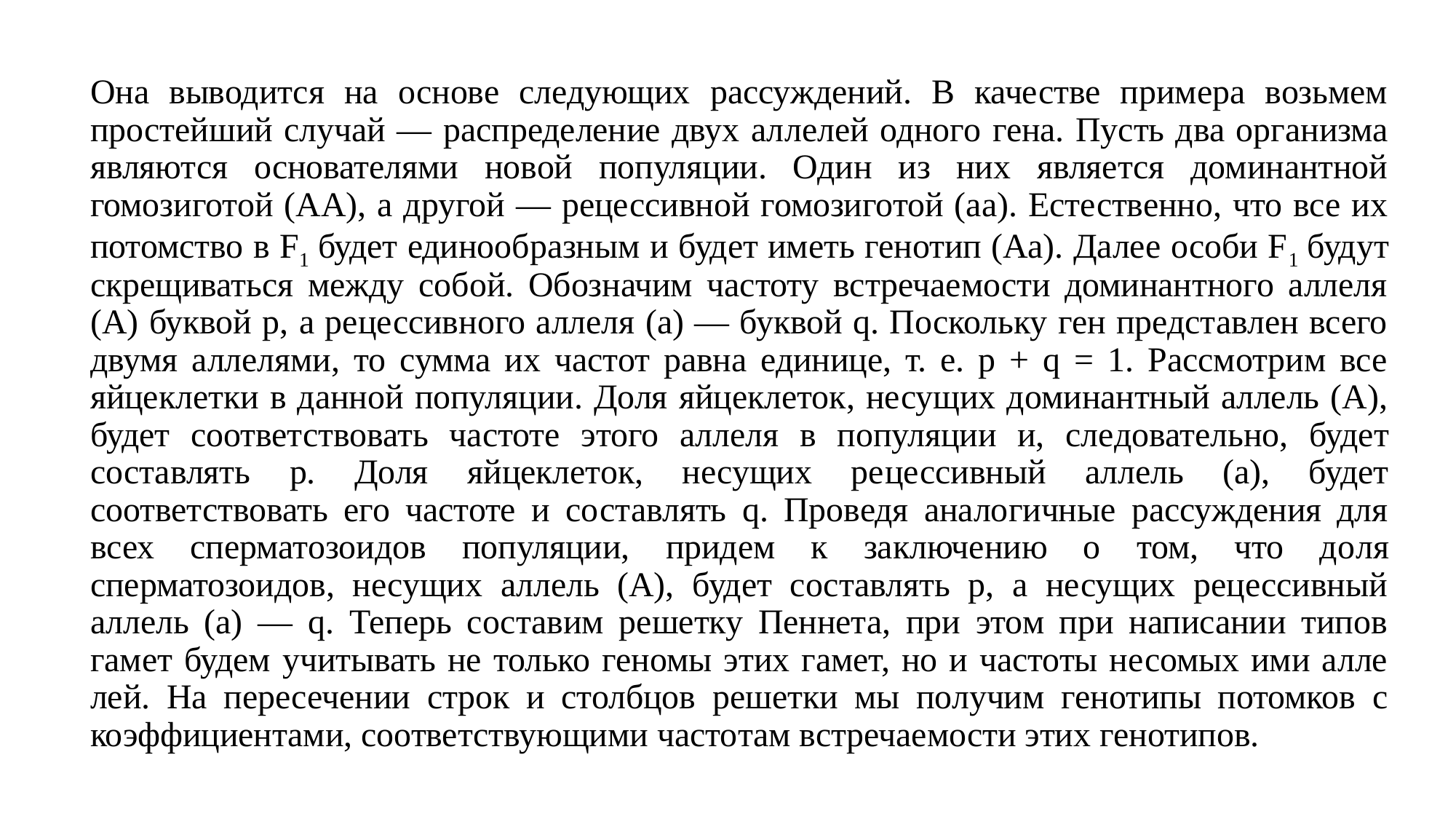

Она выводится на основе следующих рассуждений. В качестве примера возьмем простейший случай — распределение двух ал­лелей одного гена. Пусть два организма являются основателями новой популяции. Один из них является доминантной гомозиго­той (АА), а другой — рецессивной гомозиготой (аа). Естественно, что все их потомство в F1 будет единообразным и будет иметь генотип (Аа). Далее особи F1 будут скрещиваться между собой. Обозначим частоту встречаемости доминантного аллеля (А) буквой p, а рецессивного аллеля (а) — буквой q. Поскольку ген представлен всего двумя аллелями, то сумма их частот равна единице, т. е. р + q = 1. Рассмотрим все яйцеклетки в данной популяции. Доля яйцеклеток, несущих доминантный аллель (А), будет соответствовать частоте этого аллеля в популяции и, сле­довательно, будет составлять р. Доля яйцеклеток, несущих ре­цессивный аллель (а), будет соответствовать его частоте и со­ставлять q. Проведя аналогичные рассуждения для всех сперматозоидов популяции, придем к заключению о том, что до­ля сперматозоидов, несущих аллель (А), будет составлять р, а несущих рецессивный аллель (а) — q. Теперь составим решетку Пеннета, при этом при написании типов гамет будем учитывать не только геномы этих гамет, но и частоты несомых ими алле­лей. На пересечении строк и столбцов решетки мы получим генотипы потомков с коэффициентами, соответствующими часто­там встречаемости этих генотипов.